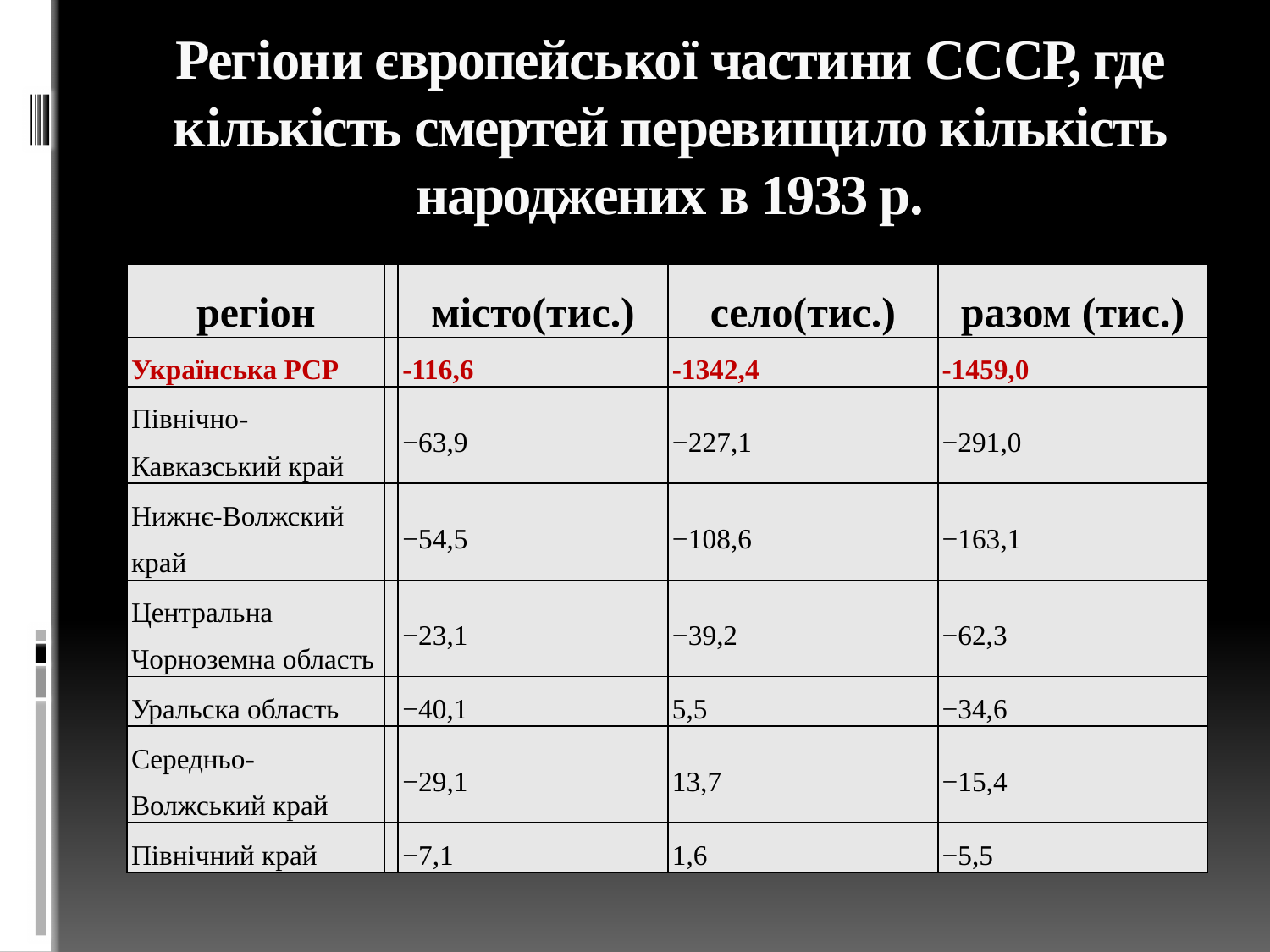

# Регіони європейської частини СССР, где кількість смертей перевищило кількість народжених в 1933 р.
| регіон |  | місто(тис.) | село(тис.) | разом (тис.) |
| --- | --- | --- | --- | --- |
| Українська РСР |  | -116,6 | -1342,4 | -1459,0 |
| Північно-Кавказський край |  | −63,9 | −227,1 | −291,0 |
| Нижнє-Волжский край |  | −54,5 | −108,6 | −163,1 |
| Центральна Чорноземна область |  | −23,1 | −39,2 | −62,3 |
| Уральска область |  | −40,1 | 5,5 | −34,6 |
| Середньо-Волжський край |  | −29,1 | 13,7 | −15,4 |
| Північний край |  | −7,1 | 1,6 | −5,5 |